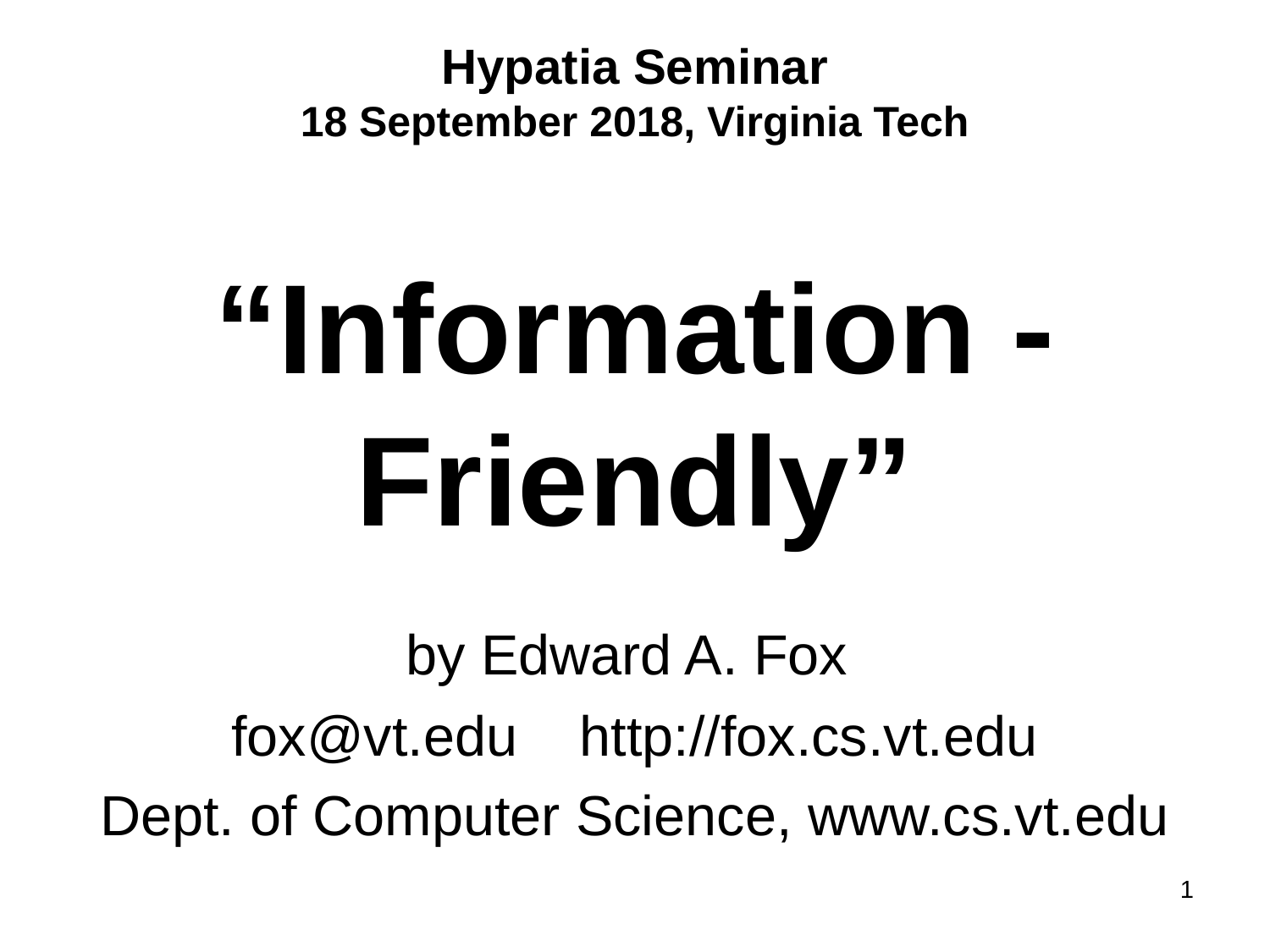

# Hypatia Seminar 18 September 2018, Virginia Tech “Information - Friendly” by Edward A. Fox
fox@vt.edu    http://fox.cs.vt.edu
Dept. of Computer Science, www.cs.vt.edu
1